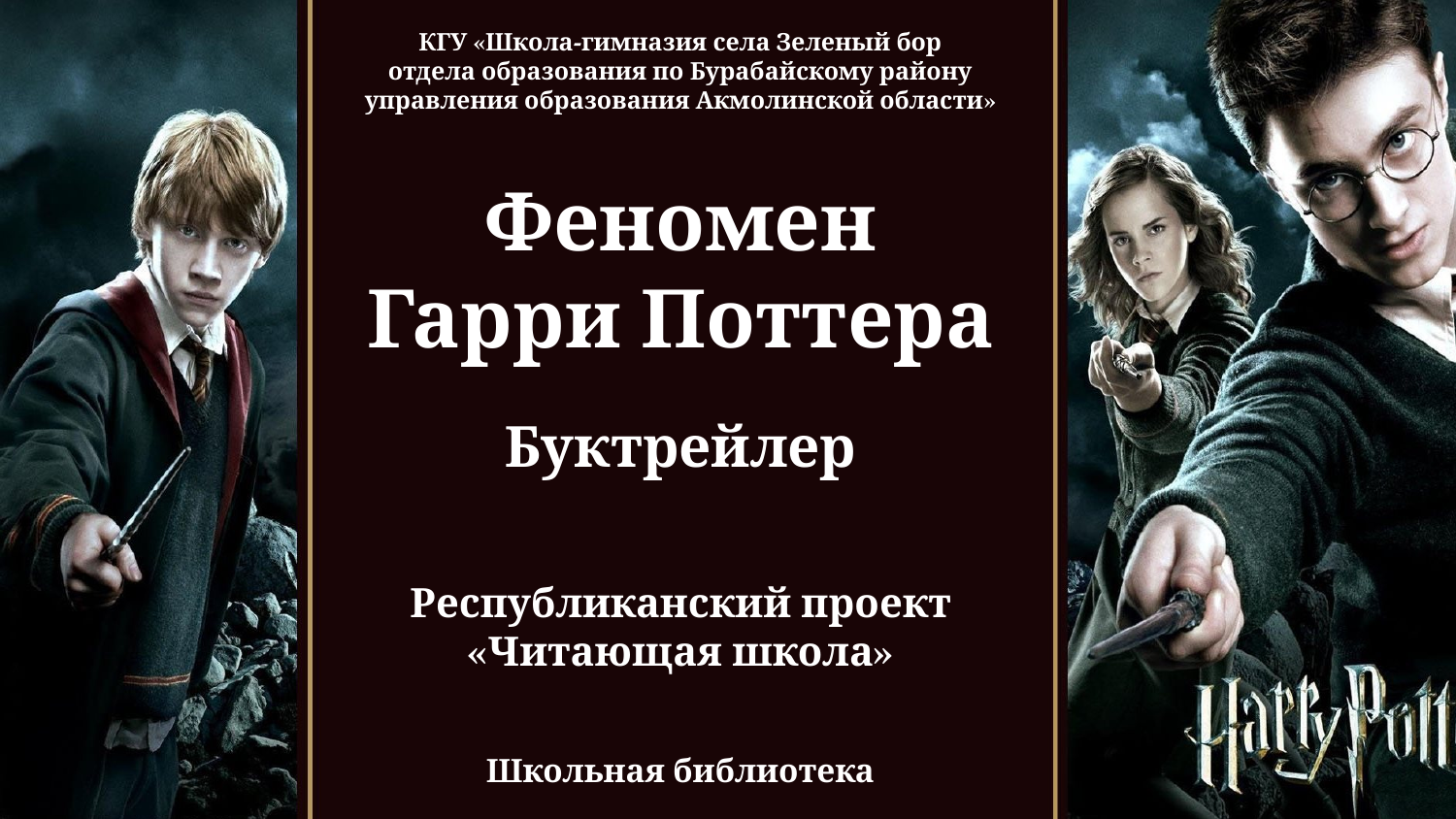

КГУ «Школа-гимназия села Зеленый бор
отдела образования по Бурабайскому району
управления образования Акмолинской области»
Феномен
Гарри Поттера
Буктрейлер
Республиканский проект
«Читающая школа»
Школьная библиотека